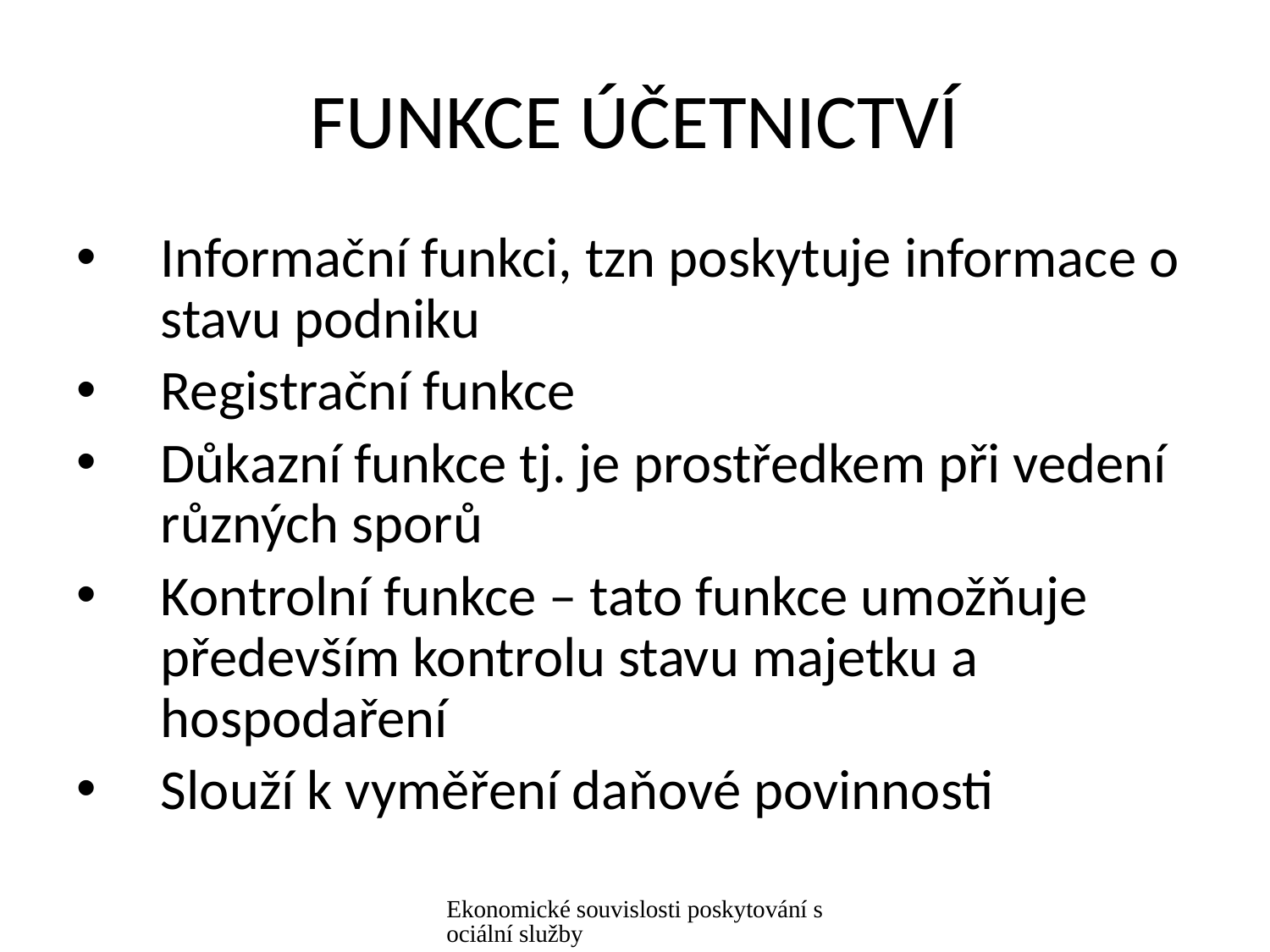

# FUNKCE ÚČETNICTVÍ
Informační funkci, tzn poskytuje informace o stavu podniku
Registrační funkce
Důkazní funkce tj. je prostředkem při vedení různých sporů
Kontrolní funkce – tato funkce umožňuje především kontrolu stavu majetku a hospodaření
Slouží k vyměření daňové povinnosti

Ekonomické souvislosti poskytování sociální služby